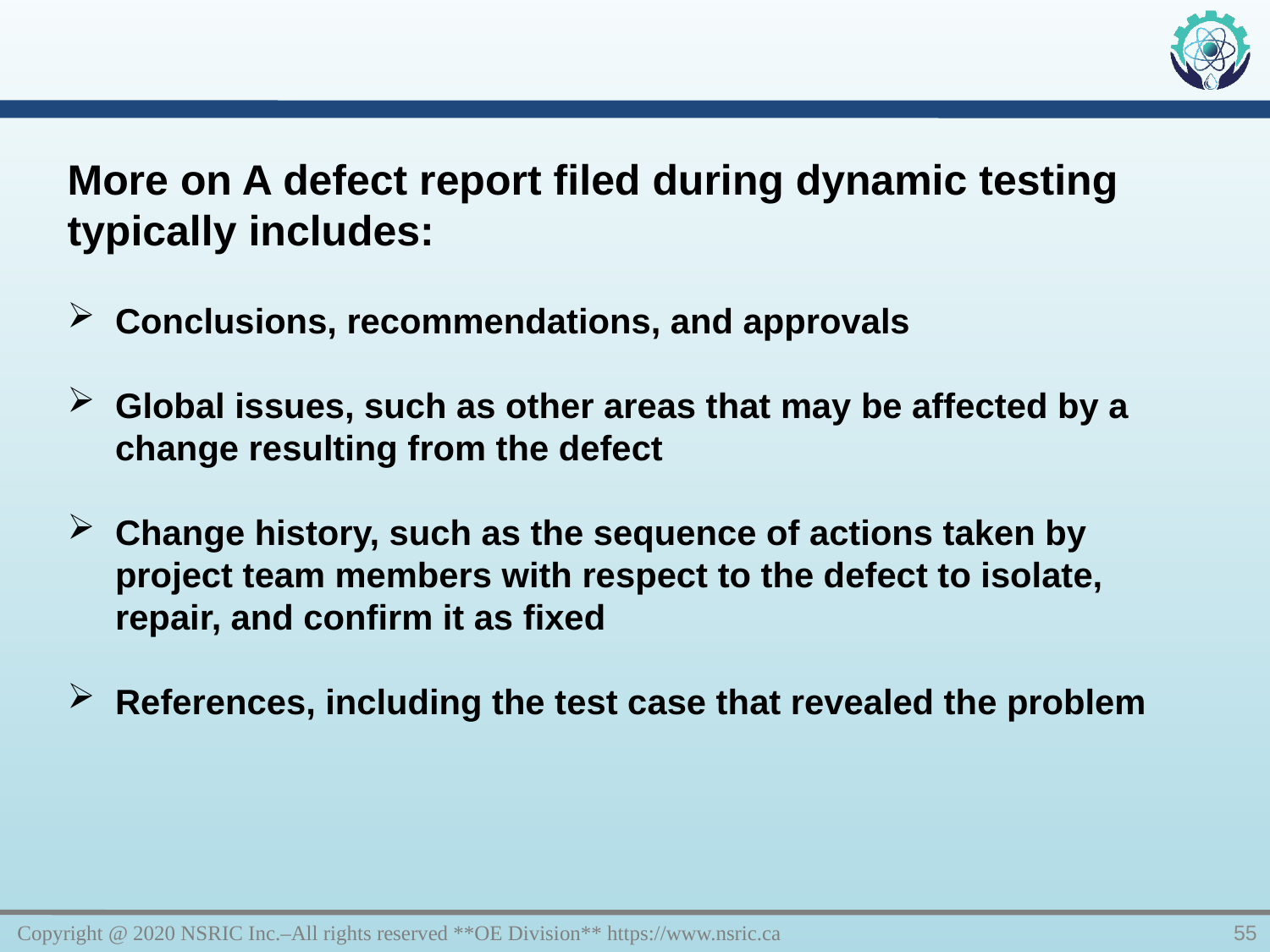

More on A defect report filed during dynamic testing typically includes:
Conclusions, recommendations, and approvals

Global issues, such as other areas that may be affected by a change resulting from the defect

Change history, such as the sequence of actions taken by project team members with respect to the defect to isolate, repair, and confirm it as fixed

References, including the test case that revealed the problem

Copyright @ 2020 NSRIC Inc.–All rights reserved **OE Division** https://www.nsric.ca
55